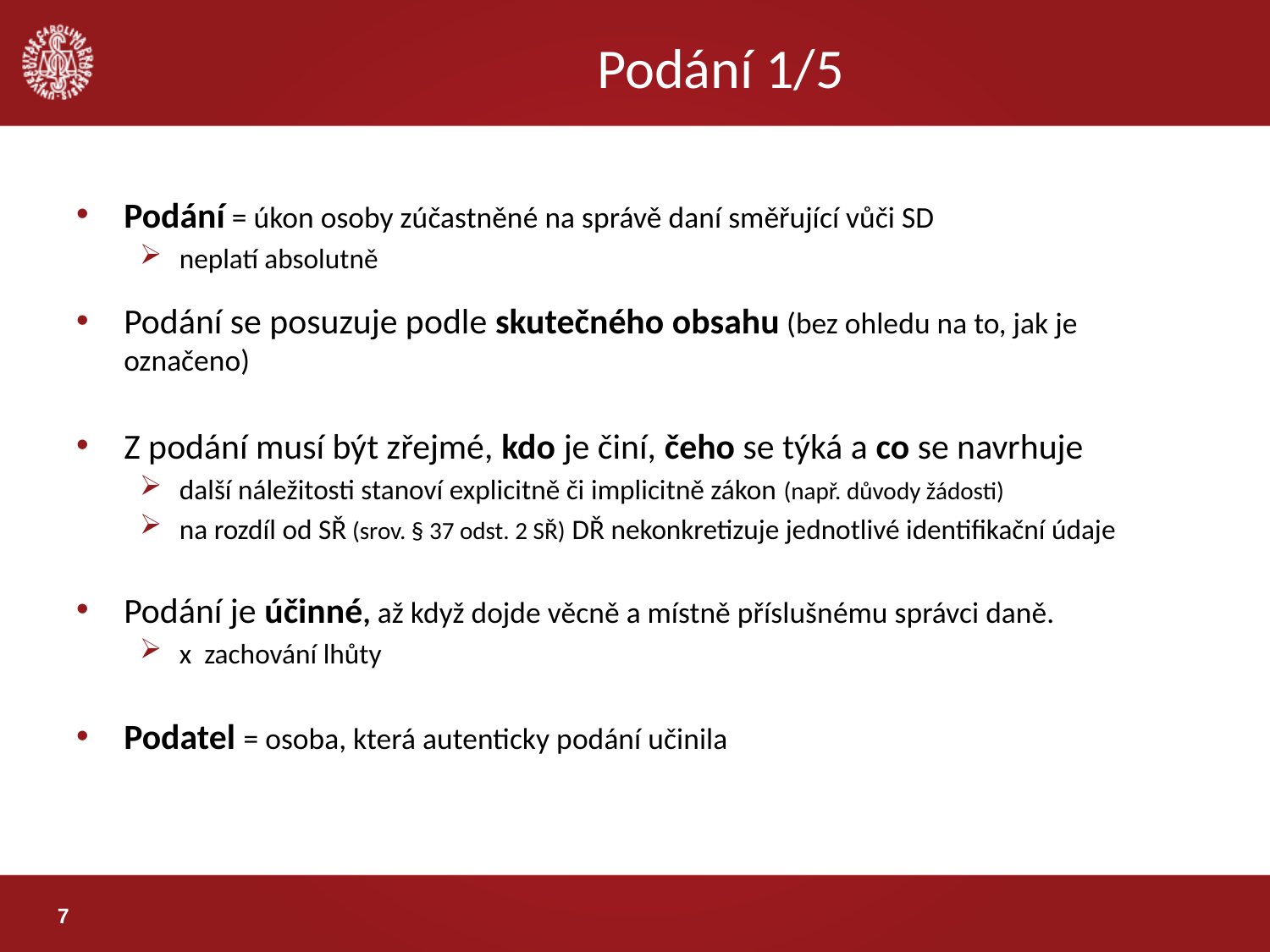

# Podání 1/5
Podání = úkon osoby zúčastněné na správě daní směřující vůči SD
neplatí absolutně

Podání se posuzuje podle skutečného obsahu (bez ohledu na to, jak je označeno)

Z podání musí být zřejmé, kdo je činí, čeho se týká a co se navrhuje
další náležitosti stanoví explicitně či implicitně zákon (např. důvody žádosti)
na rozdíl od SŘ (srov. § 37 odst. 2 SŘ) DŘ nekonkretizuje jednotlivé identifikační údaje

Podání je účinné, až když dojde věcně a místně příslušnému správci daně.
x  zachování lhůty

Podatel = osoba, která autenticky podání učinila
7